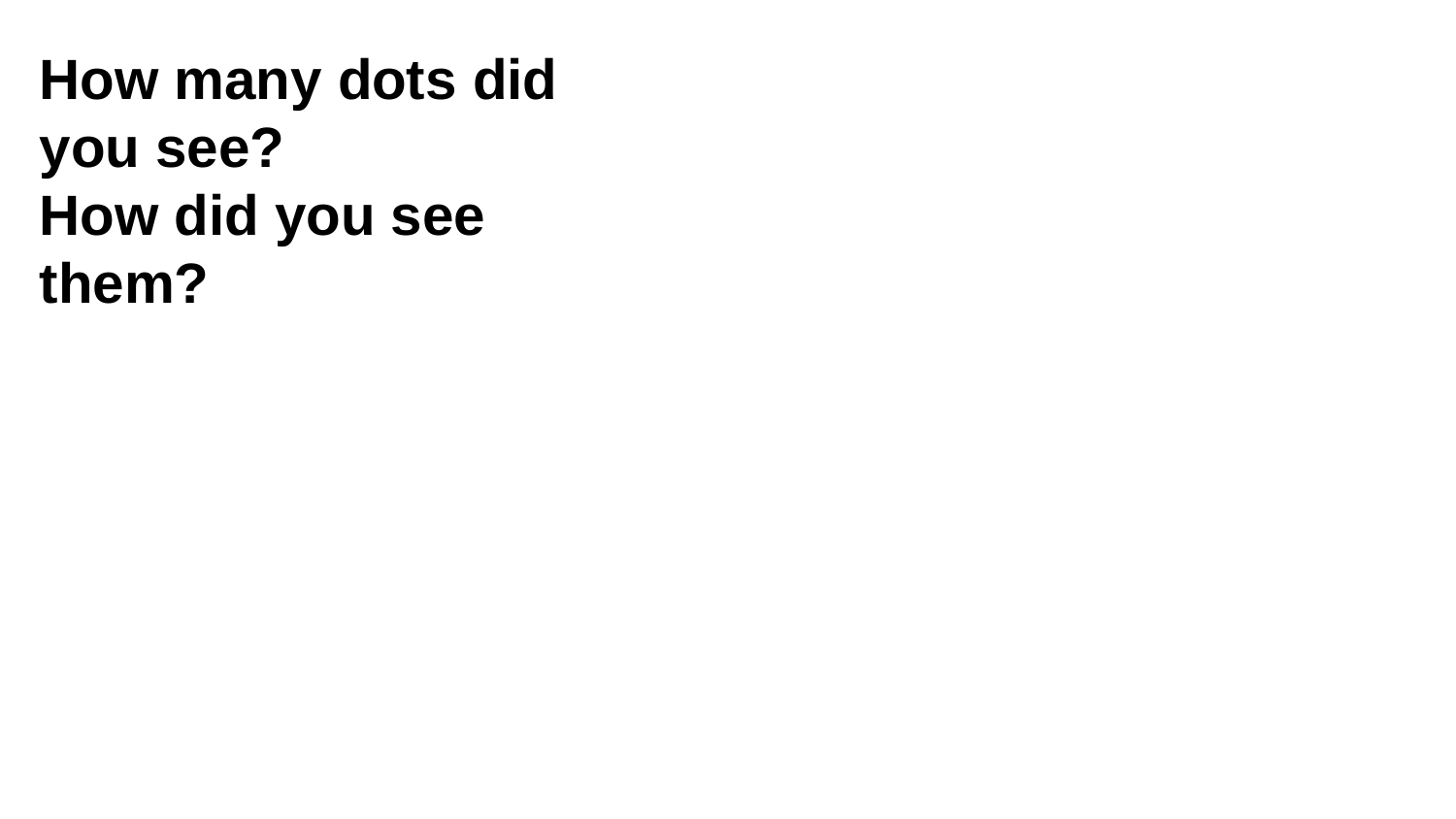

How many dots did you see?
How did you see them?